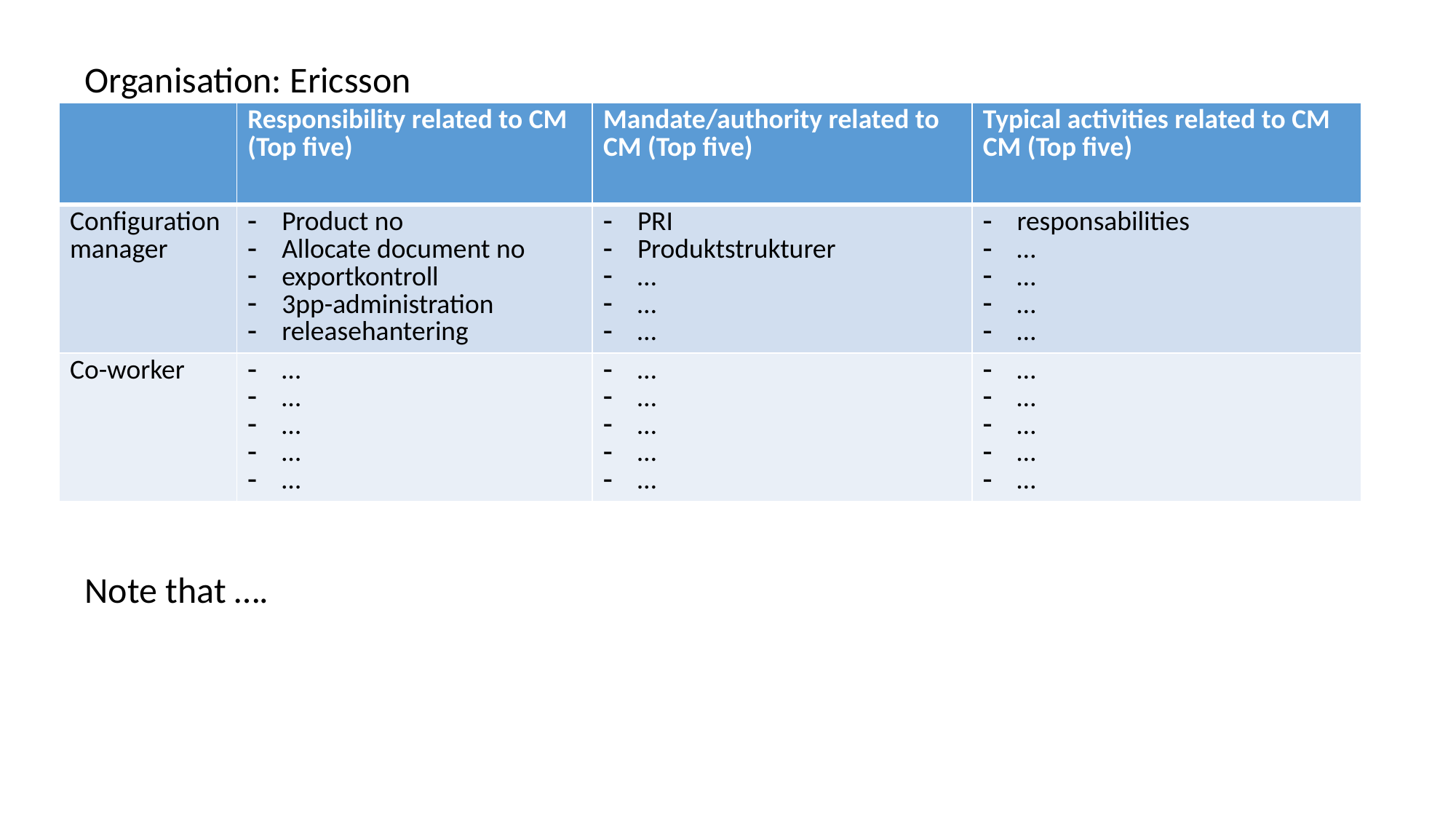

Organisation: Ericsson
|  | Responsibility related to CM (Top five) | Mandate/authority related to CM (Top five) | Typical activities related to CM CM (Top five) |
| --- | --- | --- | --- |
| Configuration manager | Product no Allocate document no exportkontroll 3pp-administration releasehantering | PRI Produktstrukturer … … … | responsabilities … … … … |
| Co-worker | … … … … … | … … … … … | … … … … … |
Note that ….